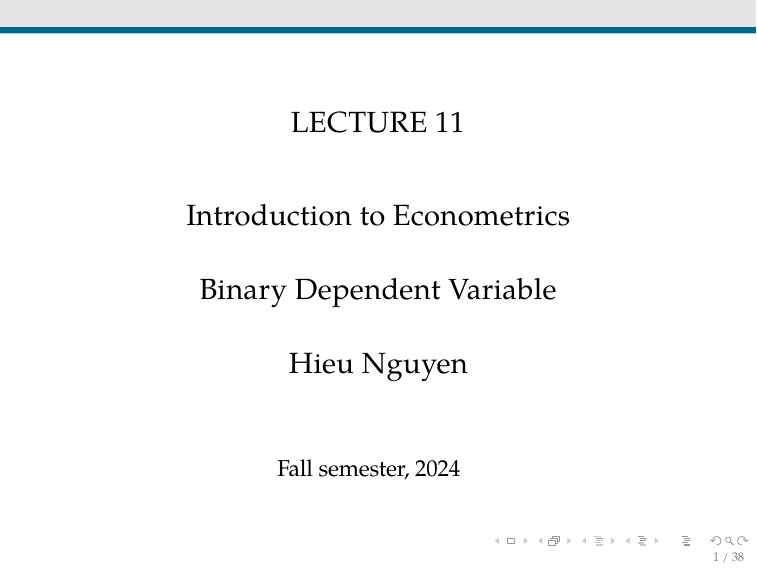

LECTURE 11

Introduction to Econometrics
Binary Dependent Variable
Hieu Nguyen
Fall semester, 2024
1 / 38